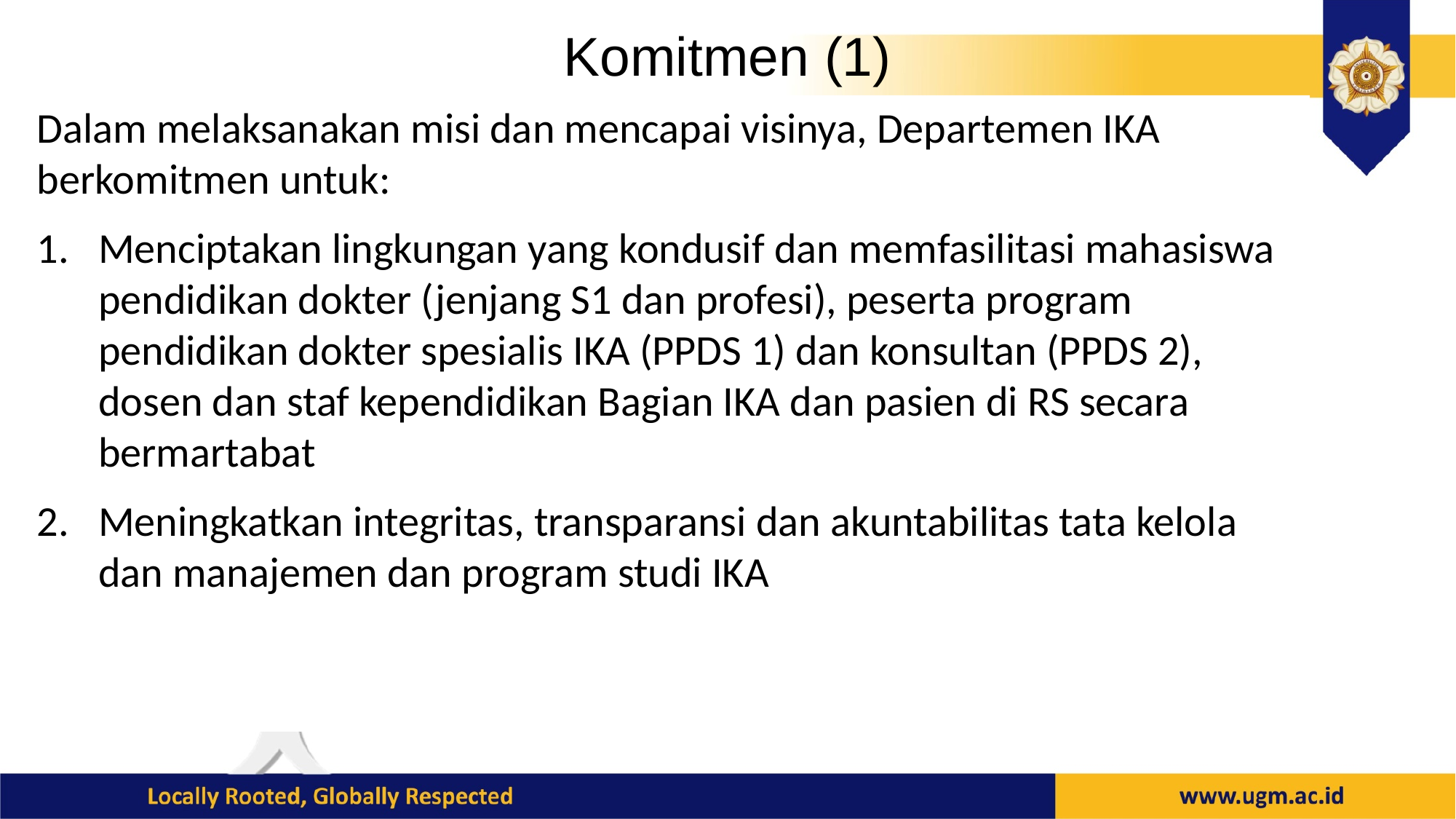

# Komitmen (1)
Dalam melaksanakan misi dan mencapai visinya, Departemen IKA berkomitmen untuk:
Menciptakan lingkungan yang kondusif dan memfasilitasi mahasiswa pendidikan dokter (jenjang S1 dan profesi), peserta program pendidikan dokter spesialis IKA (PPDS 1) dan konsultan (PPDS 2), dosen dan staf kependidikan Bagian IKA dan pasien di RS secara bermartabat
Meningkatkan integritas, transparansi dan akuntabilitas tata kelola dan manajemen dan program studi IKA